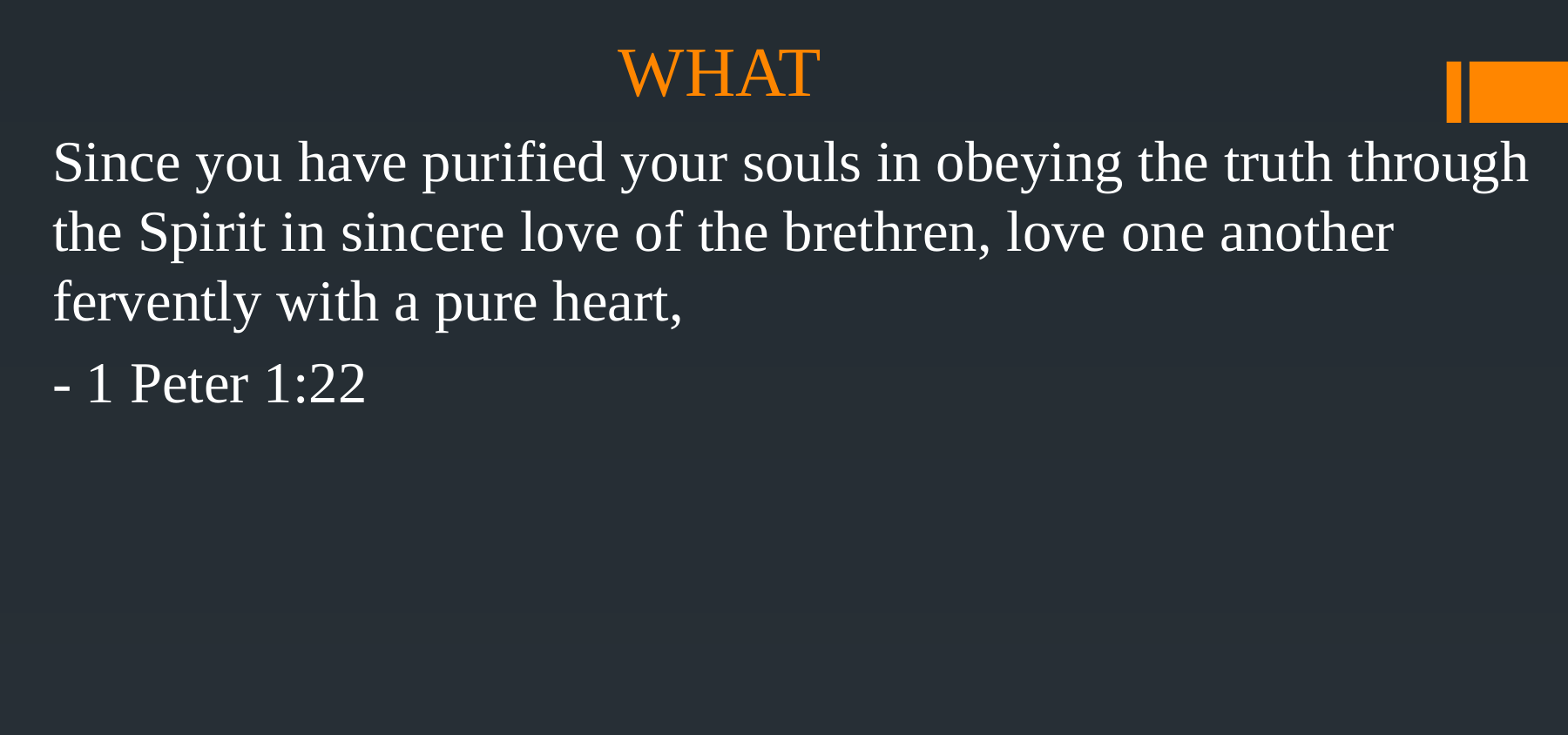

# WHAT
Since you have purified your souls in obeying the truth through the Spirit in sincere love of the brethren, love one another fervently with a pure heart,
- 1 Peter 1:22